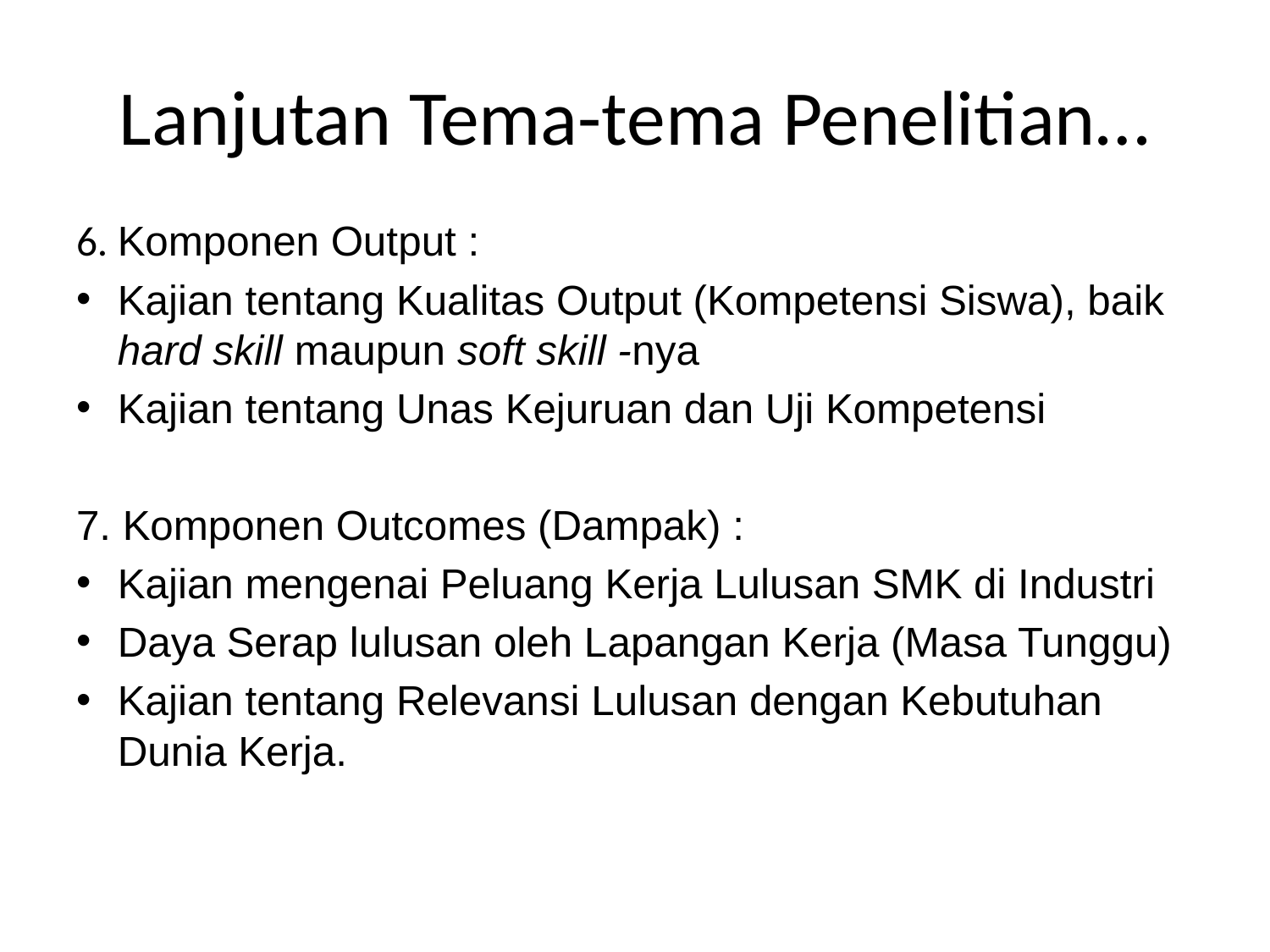

# Lanjutan Tema-tema Penelitian…
6. Komponen Output :
Kajian tentang Kualitas Output (Kompetensi Siswa), baik hard skill maupun soft skill -nya
Kajian tentang Unas Kejuruan dan Uji Kompetensi

7. Komponen Outcomes (Dampak) :
Kajian mengenai Peluang Kerja Lulusan SMK di Industri
Daya Serap lulusan oleh Lapangan Kerja (Masa Tunggu)
Kajian tentang Relevansi Lulusan dengan Kebutuhan Dunia Kerja.